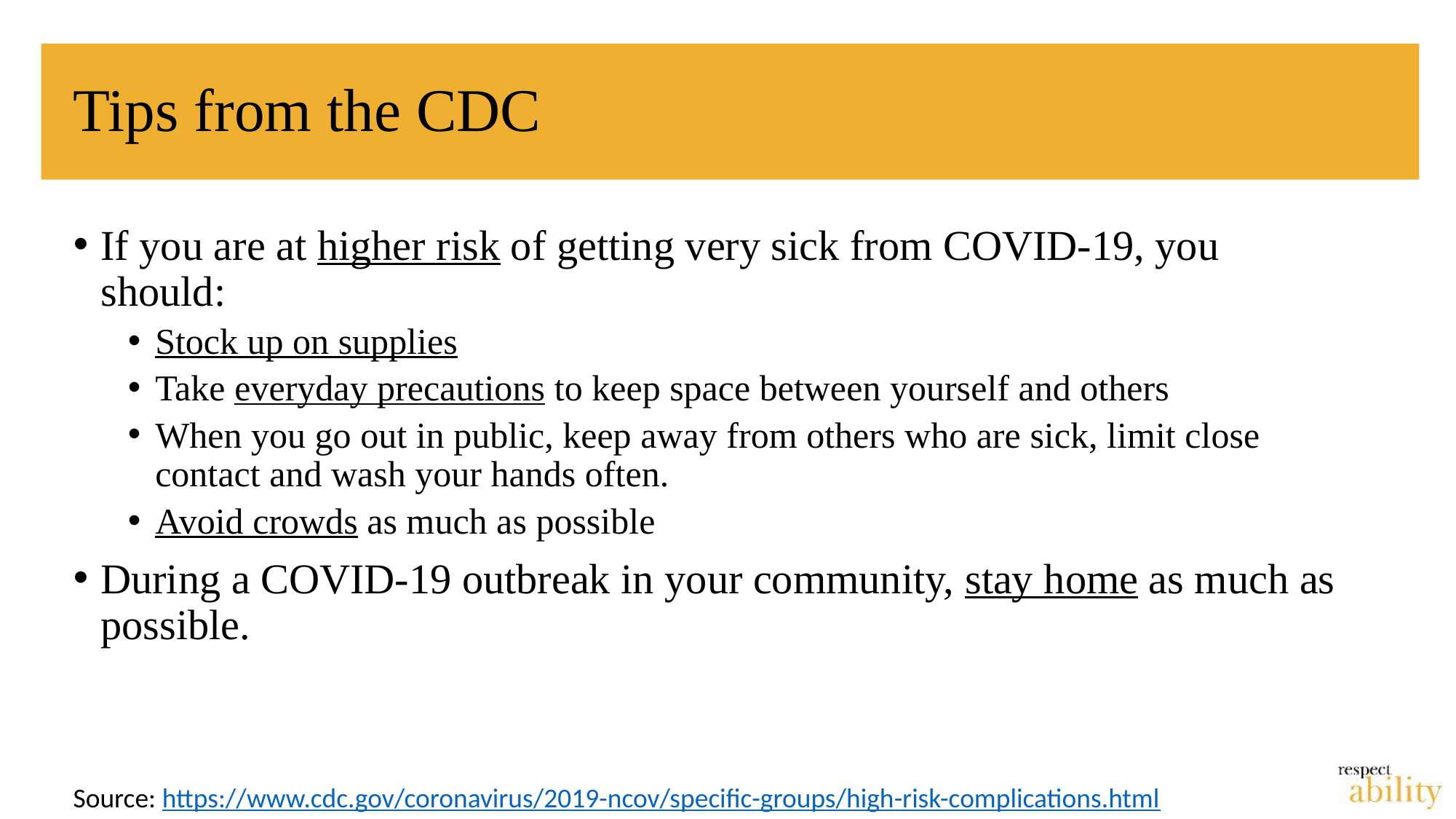

# Tips from the CDC
If you are at higher risk of getting very sick from COVID-19, you should:
Stock up on supplies
Take everyday precautions to keep space between yourself and others
When you go out in public, keep away from others who are sick, limit close contact and wash your hands often.
Avoid crowds as much as possible
During a COVID-19 outbreak in your community, stay home as much as possible.
Source: https://www.cdc.gov/coronavirus/2019-ncov/specific-groups/high-risk-complications.html